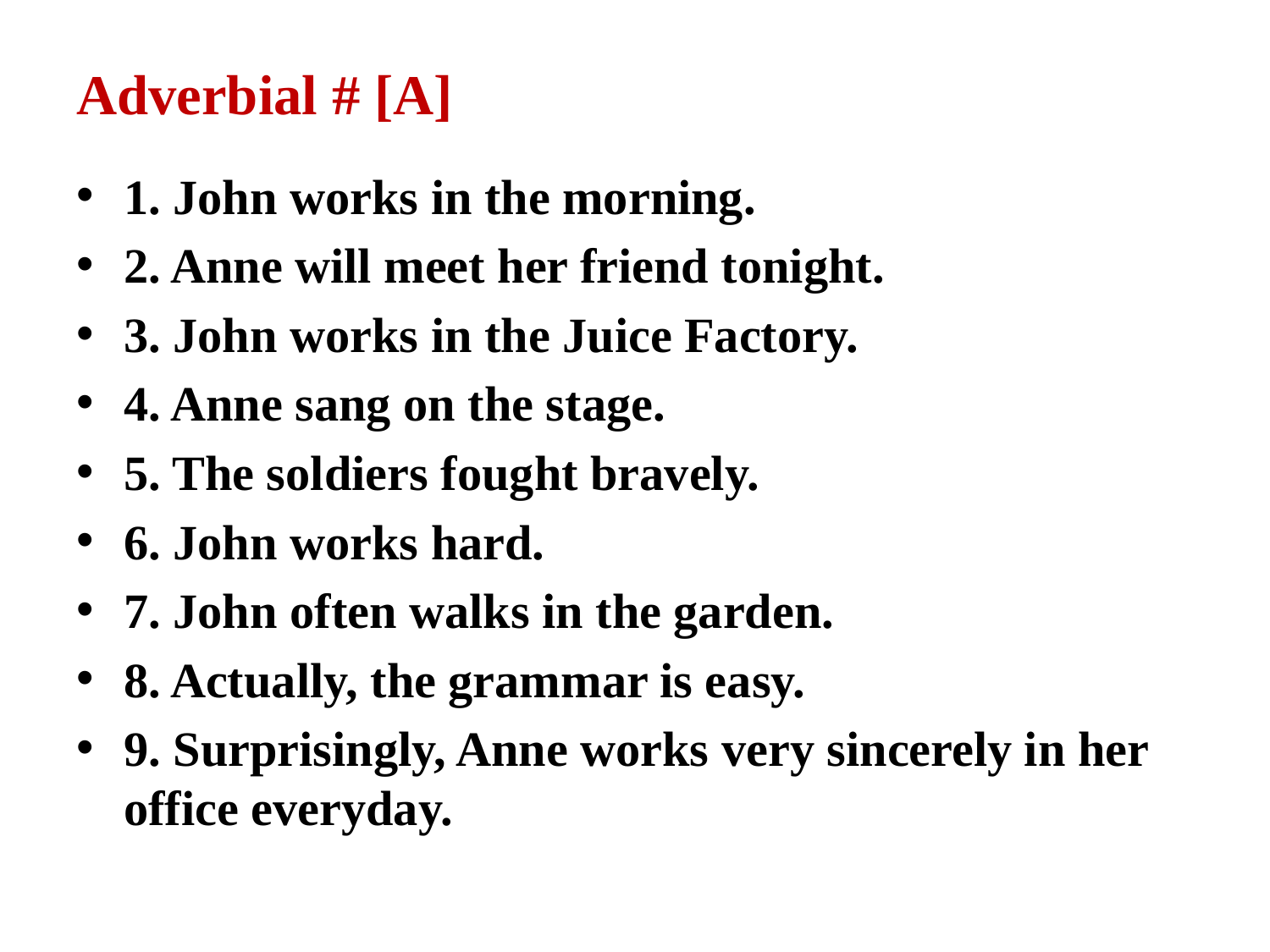

# Adverbial # [A]
1. John works in the morning.
2. Anne will meet her friend tonight.
3. John works in the Juice Factory.
4. Anne sang on the stage.
5. The soldiers fought bravely.
6. John works hard.
7. John often walks in the garden.
8. Actually, the grammar is easy.
9. Surprisingly, Anne works very sincerely in her office everyday.